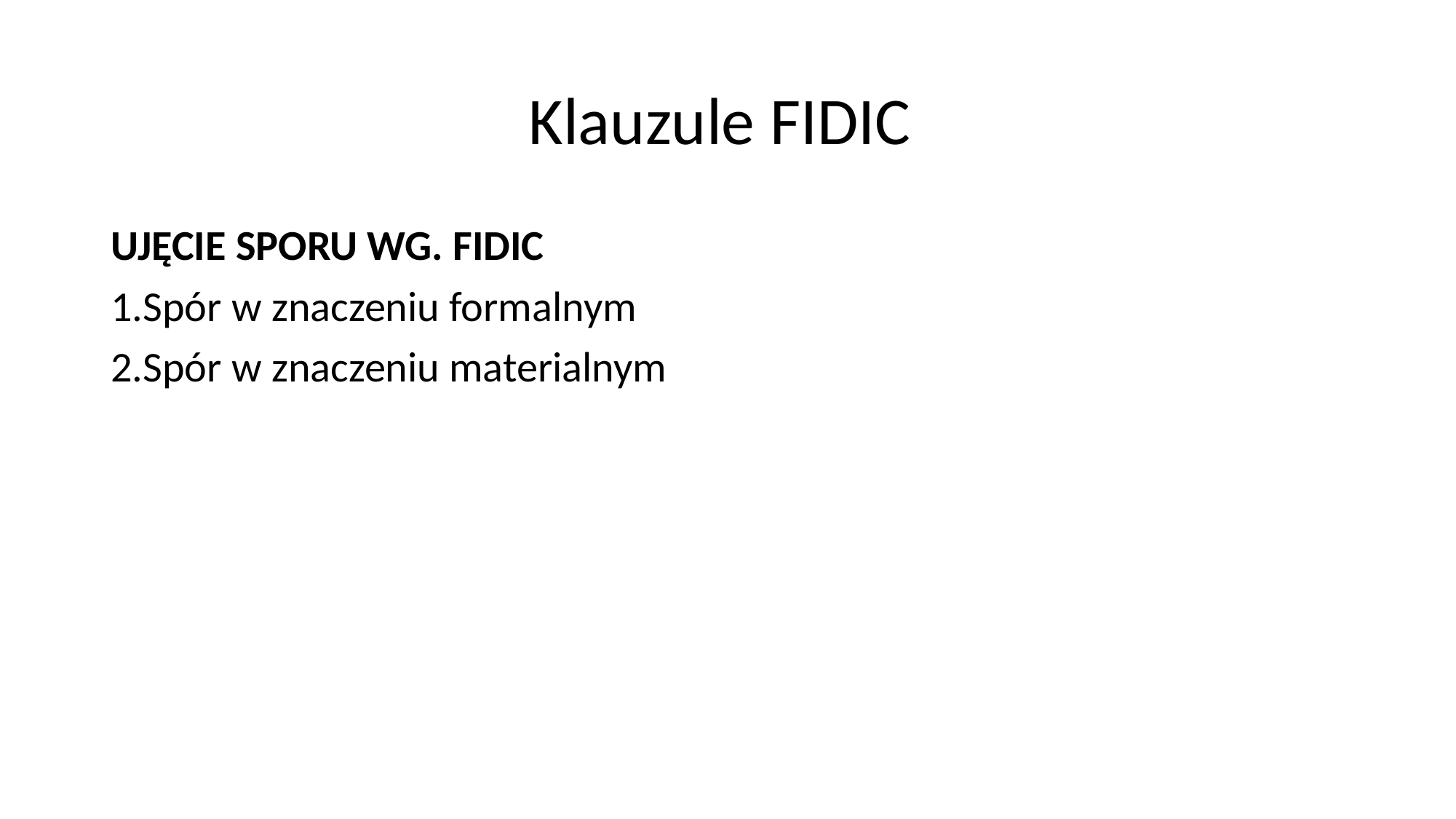

# Klauzule FIDIC
UJĘCIE SPORU WG. FIDIC
1.Spór w znaczeniu formalnym
2.Spór w znaczeniu materialnym